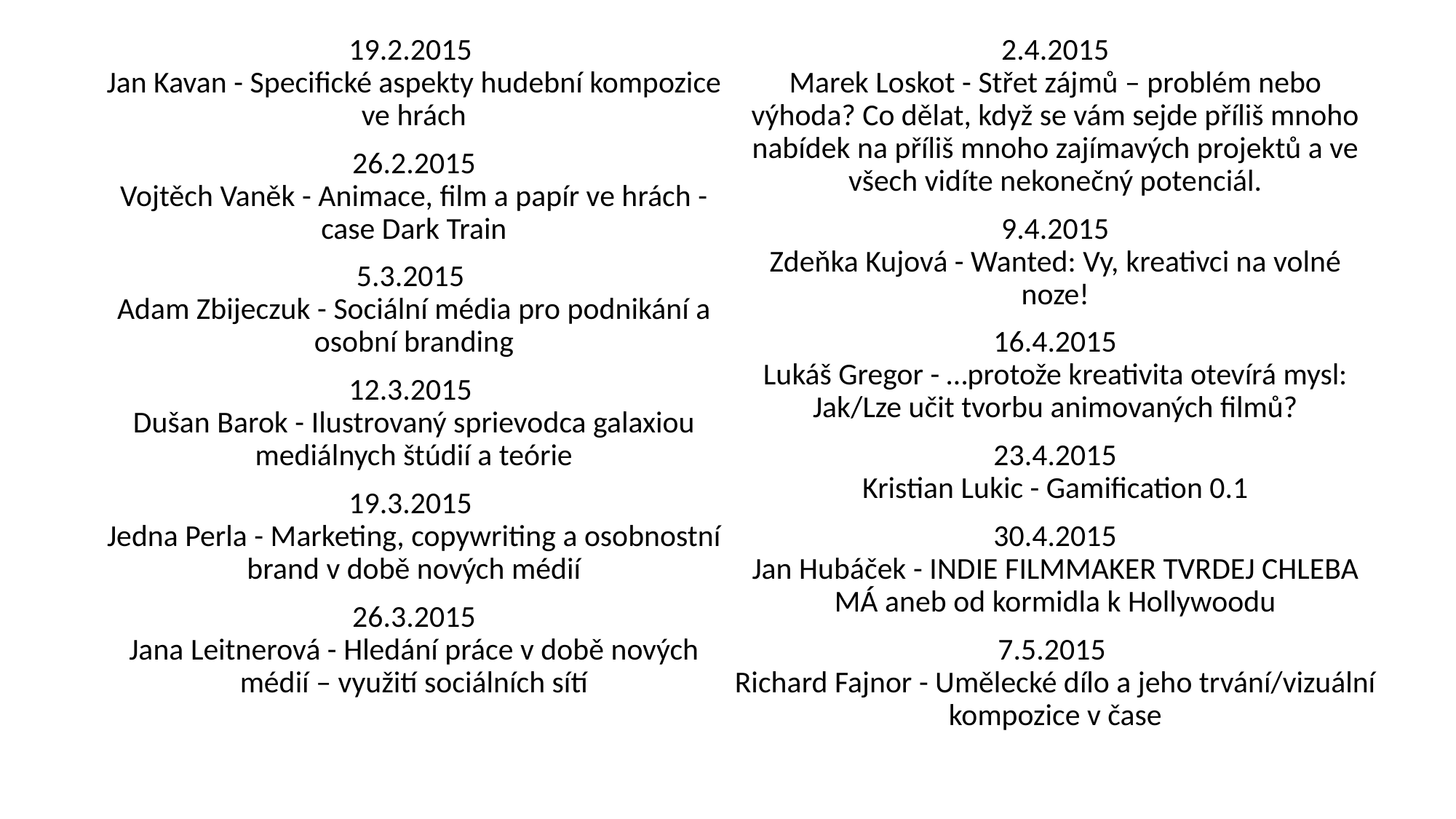

19.2.2015
Jan Kavan - Specifické aspekty hudební kompozice ve hrách
26.2.2015
Vojtěch Vaněk - Animace, film a papír ve hrách - case Dark Train
5.3.2015
Adam Zbijeczuk - Sociální média pro podnikání a osobní branding
12.3.2015
Dušan Barok - Ilustrovaný sprievodca galaxiou mediálnych štúdií a teórie
19.3.2015
Jedna Perla - Marketing, copywriting a osobnostní brand v době nových médií
26.3.2015
Jana Leitnerová - Hledání práce v době nových médií – využití sociálních sítí

2.4.2015
Marek Loskot - Střet zájmů – problém nebo výhoda? Co dělat, když se vám sejde příliš mnoho nabídek na příliš mnoho zajímavých projektů a ve všech vidíte nekonečný potenciál.
9.4.2015
Zdeňka Kujová - Wanted: Vy, kreativci na volné noze!
16.4.2015
Lukáš Gregor - …protože kreativita otevírá mysl: Jak/Lze učit tvorbu animovaných filmů?
23.4.2015
Kristian Lukic - Gamification 0.1
30.4.2015
Jan Hubáček - INDIE FILMMAKER TVRDEJ CHLEBA MÁ aneb od kormidla k Hollywoodu
7.5.2015 
Richard Fajnor - Umělecké dílo a jeho trvání/vizuální kompozice v čase